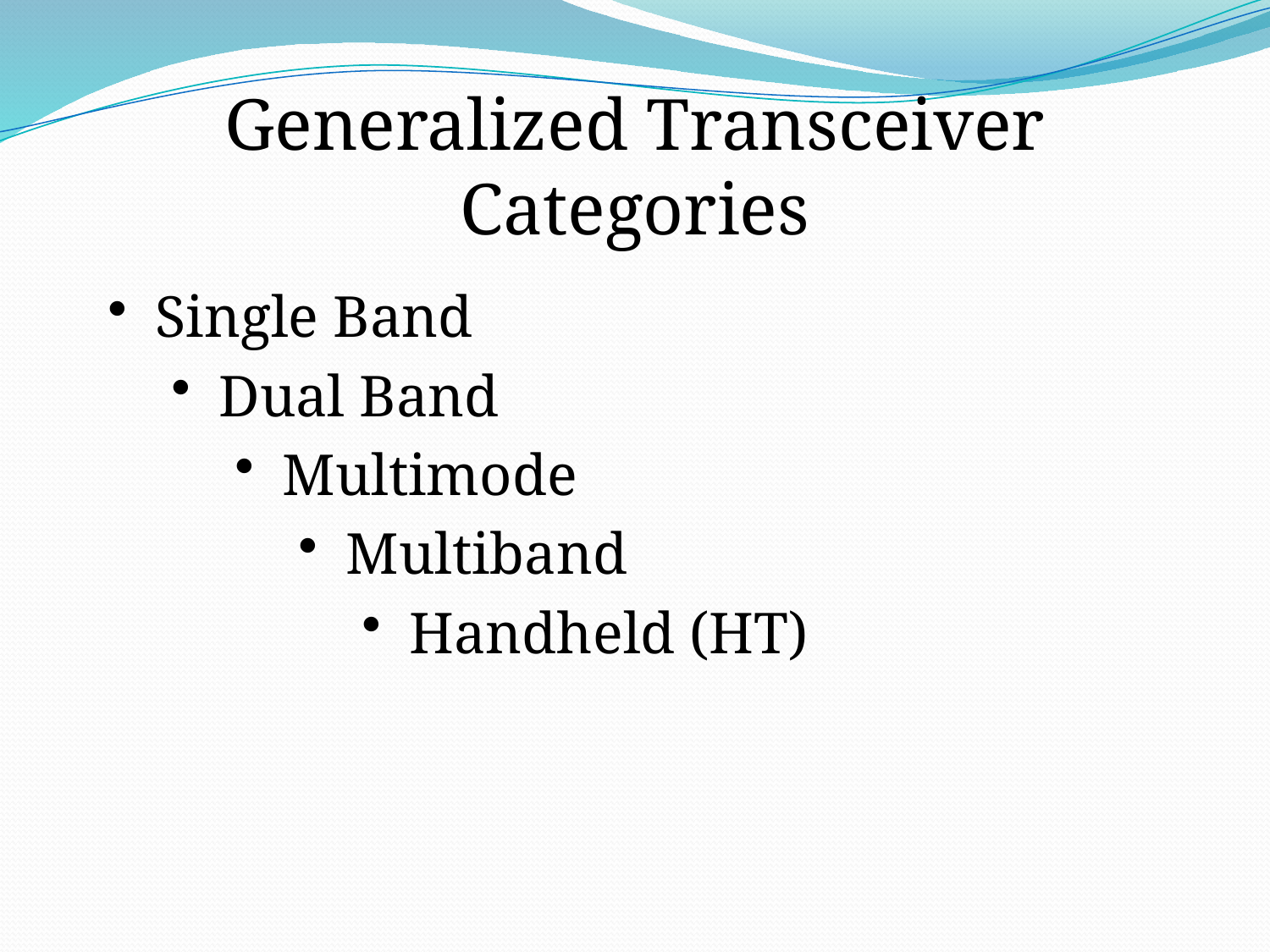

Generalized Transceiver Categories
Single Band
Dual Band
Multimode
Multiband
Handheld (HT)